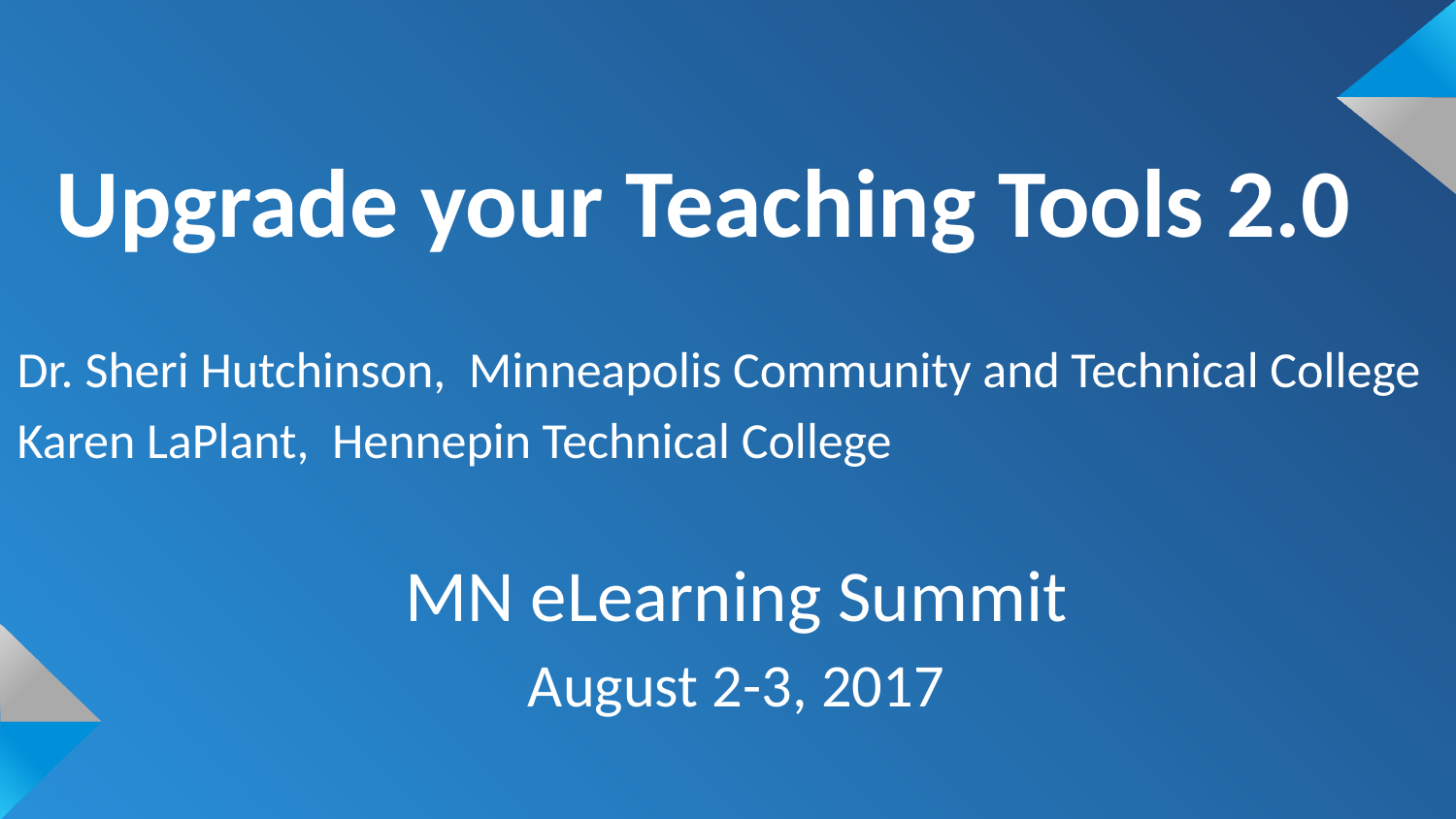

# Upgrade your Teaching Tools 2.0
Dr. Sheri Hutchinson,  Minneapolis Community and Technical College
Karen LaPlant,  Hennepin Technical College

MN eLearning Summit
August 2-3, 2017